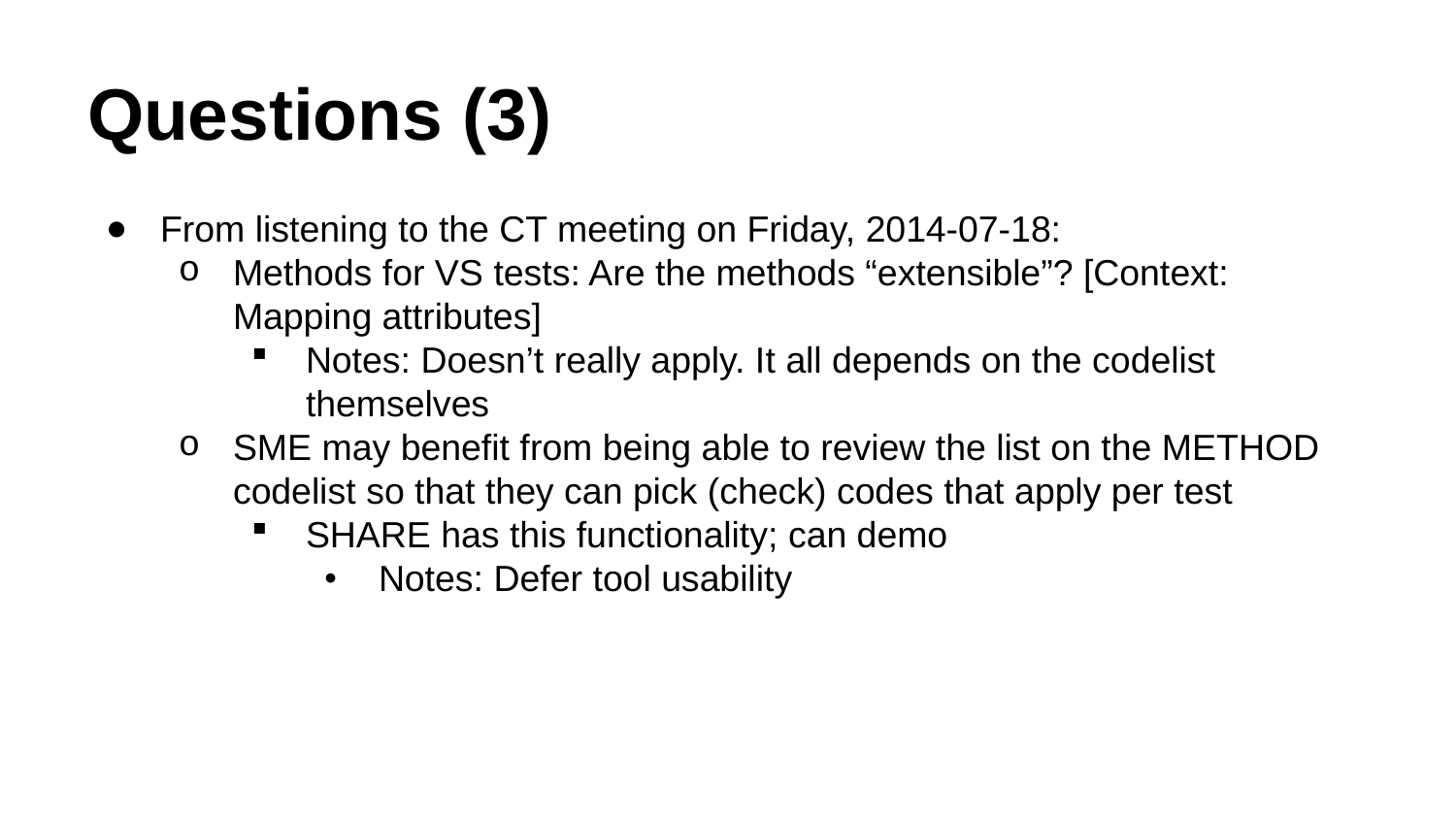

# Questions (3)
From listening to the CT meeting on Friday, 2014-07-18:
Methods for VS tests: Are the methods “extensible”? [Context: Mapping attributes]
Notes: Doesn’t really apply. It all depends on the codelist themselves
SME may benefit from being able to review the list on the METHOD codelist so that they can pick (check) codes that apply per test
SHARE has this functionality; can demo
Notes: Defer tool usability